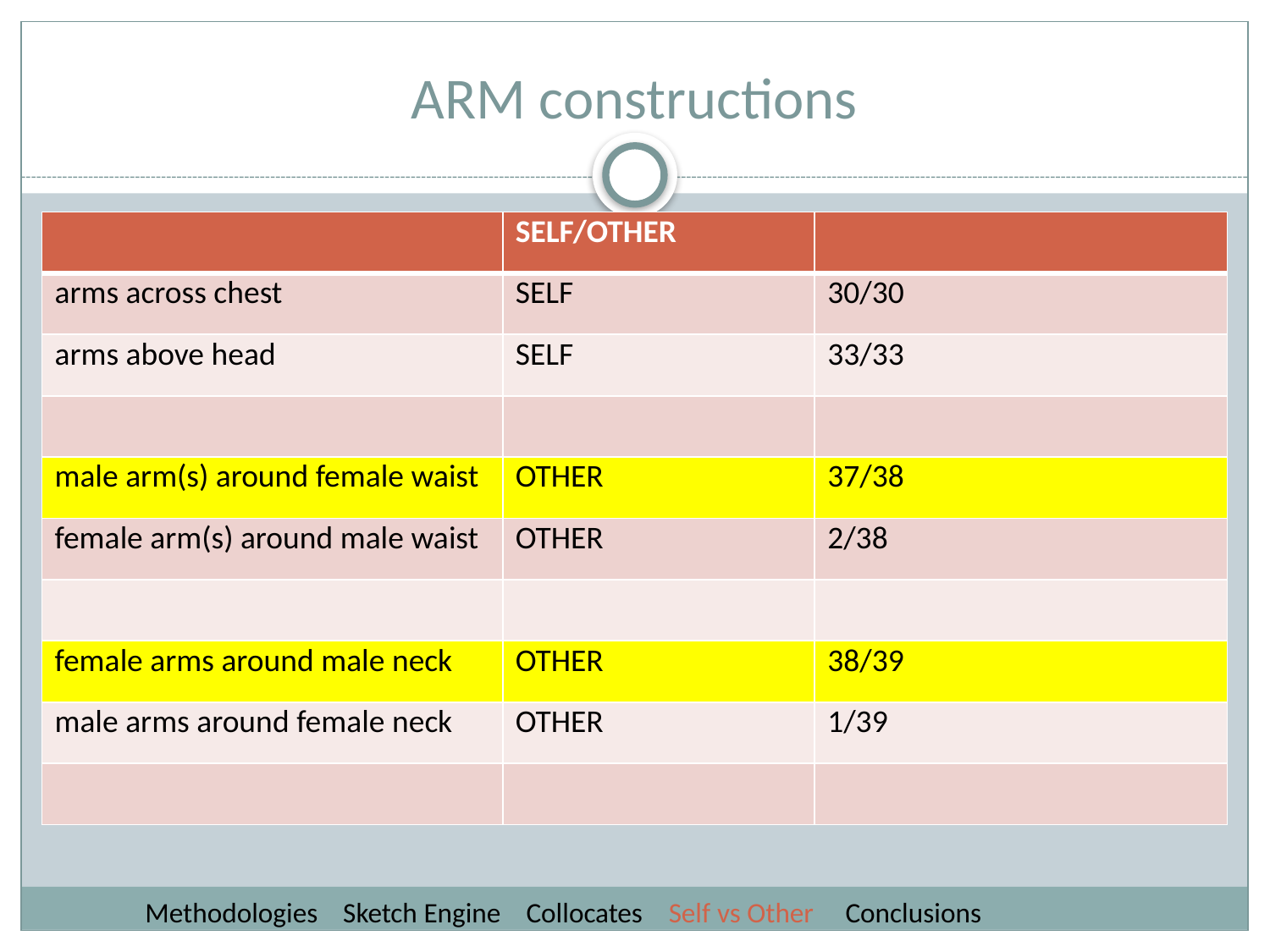

# ARM constructions
|  | SELF/OTHER |  |
| --- | --- | --- |
| arms across chest | SELF | 30/30 |
| arms above head | SELF | 33/33 |
|  |  |  |
| male arm(s) around female waist | OTHER | 37/38 |
| female arm(s) around male waist | OTHER | 2/38 |
|  |  |  |
| female arms around male neck | OTHER | 38/39 |
| male arms around female neck | OTHER | 1/39 |
|  |  |  |
               Methodologies    Sketch Engine    Collocates    Self vs Other     Conclusions